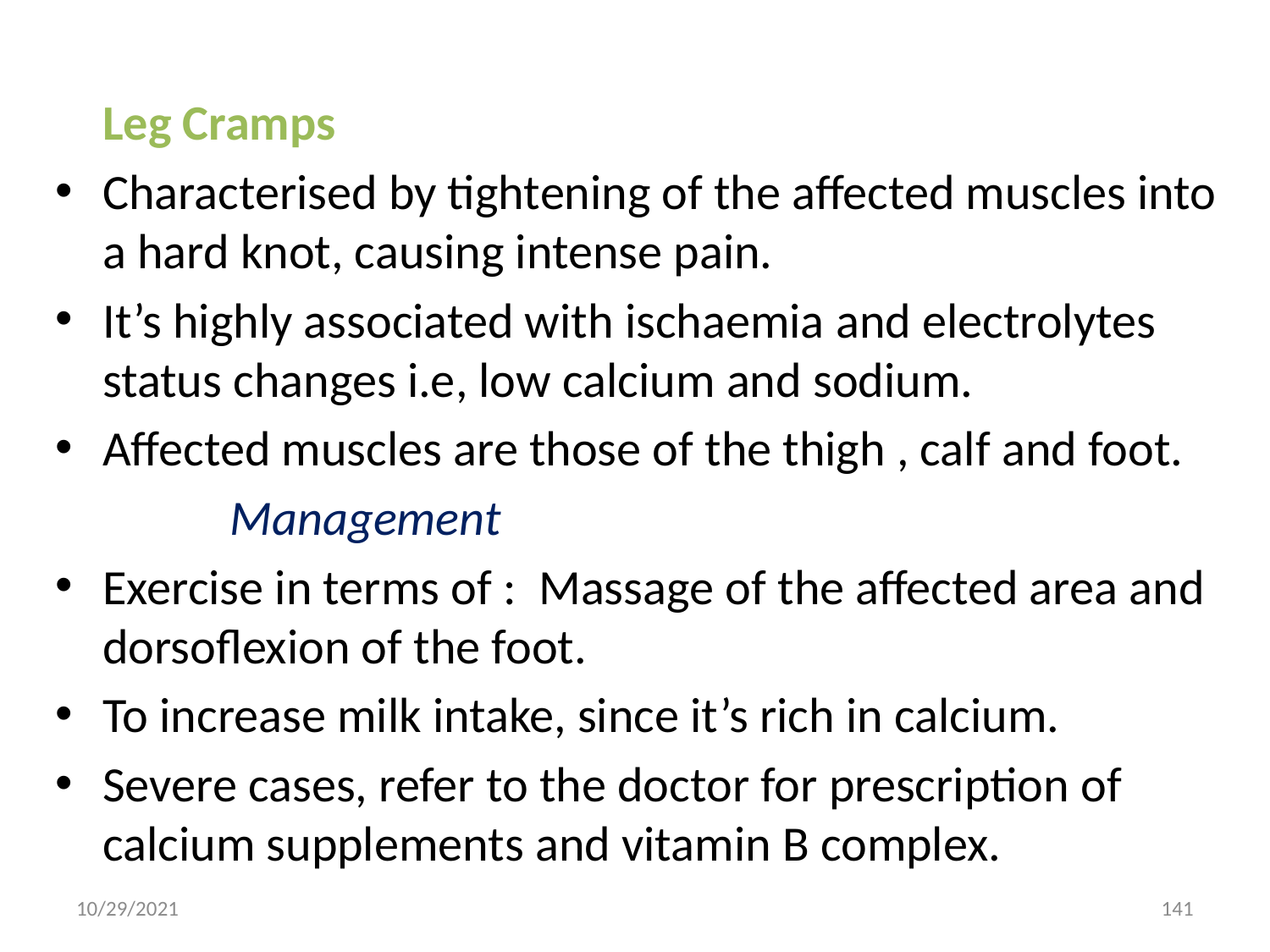

#
	Leg Cramps
Characterised by tightening of the affected muscles into a hard knot, causing intense pain.
It’s highly associated with ischaemia and electrolytes status changes i.e, low calcium and sodium.
Affected muscles are those of the thigh , calf and foot.
		Management
Exercise in terms of :  Massage of the affected area and  dorsoflexion of the foot.
To increase milk intake, since it’s rich in calcium.
Severe cases, refer to the doctor for prescription of calcium supplements and vitamin B complex.
10/29/2021
141